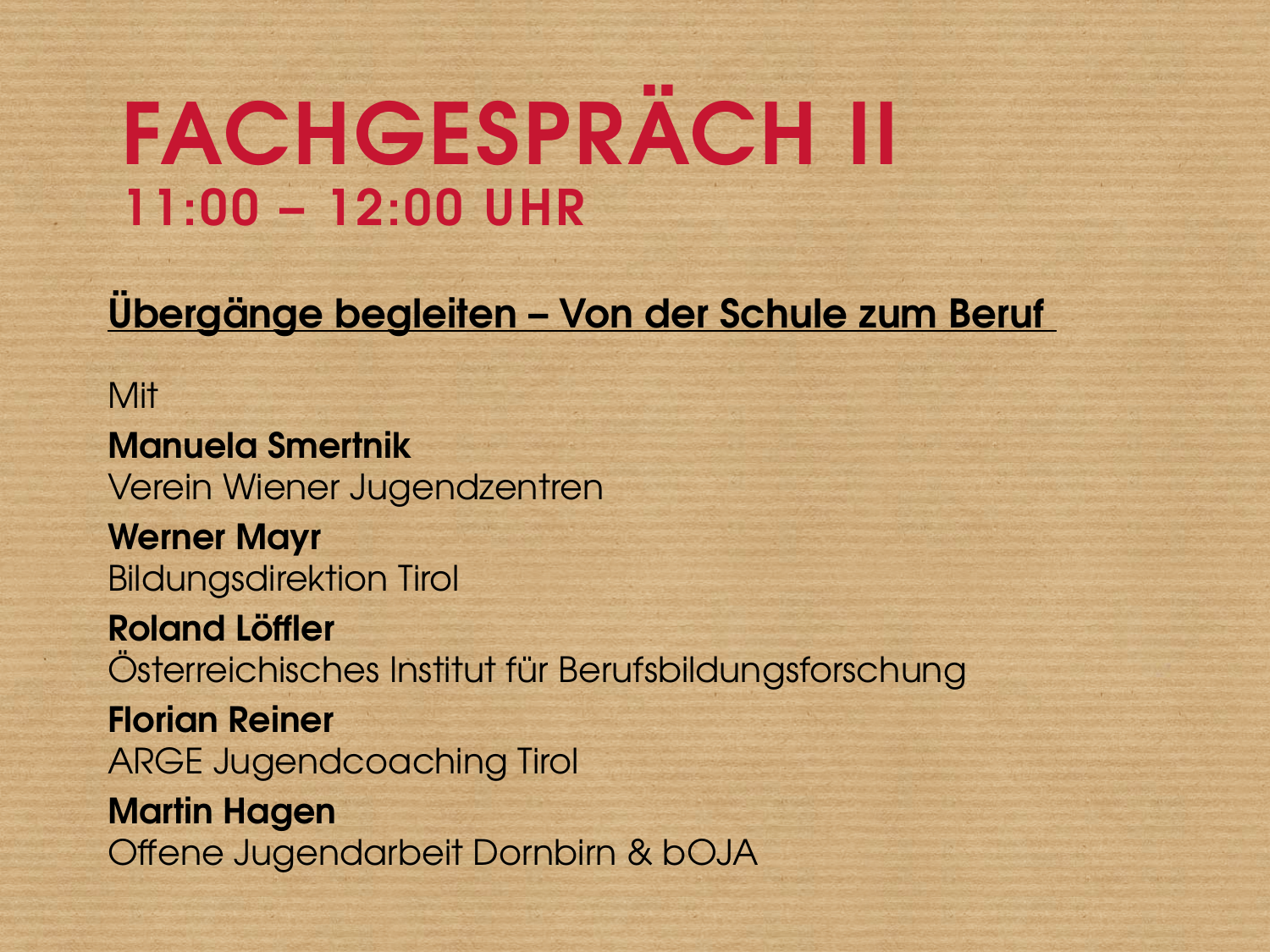

FACHGESPRÄCH II
11:00 – 12:00 UHr
Übergänge begleiten – Von der Schule zum Beruf

Mit
Manuela Smertnik
Verein Wiener Jugendzentren
Werner Mayr
Bildungsdirektion Tirol
Roland Löffler
Österreichisches Institut für Berufsbildungsforschung
Florian Reiner
ARGE Jugendcoaching Tirol
Martin Hagen
Offene Jugendarbeit Dornbirn & bOJA